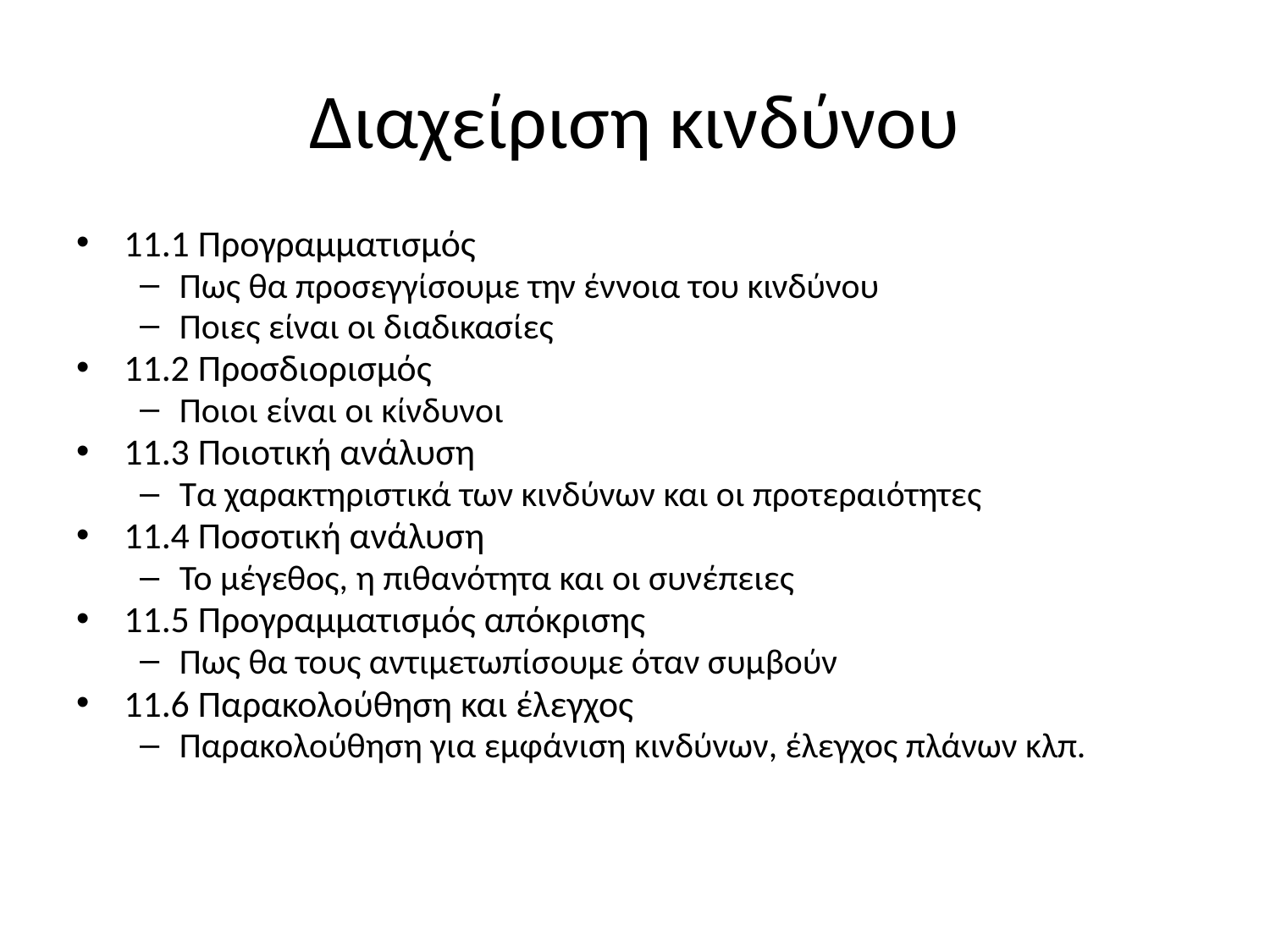

# Διαχείριση κινδύνου
11.1 Προγραμματισμός
Πως θα προσεγγίσουμε την έννοια του κινδύνου
Ποιες είναι οι διαδικασίες
11.2 Προσδιορισμός
Ποιοι είναι οι κίνδυνοι
11.3 Ποιοτική ανάλυση
Τα χαρακτηριστικά των κινδύνων και οι προτεραιότητες
11.4 Ποσοτική ανάλυση
Το μέγεθος, η πιθανότητα και οι συνέπειες
11.5 Προγραμματισμός απόκρισης
Πως θα τους αντιμετωπίσουμε όταν συμβούν
11.6 Παρακολούθηση και έλεγχος
Παρακολούθηση για εμφάνιση κινδύνων, έλεγχος πλάνων κλπ.